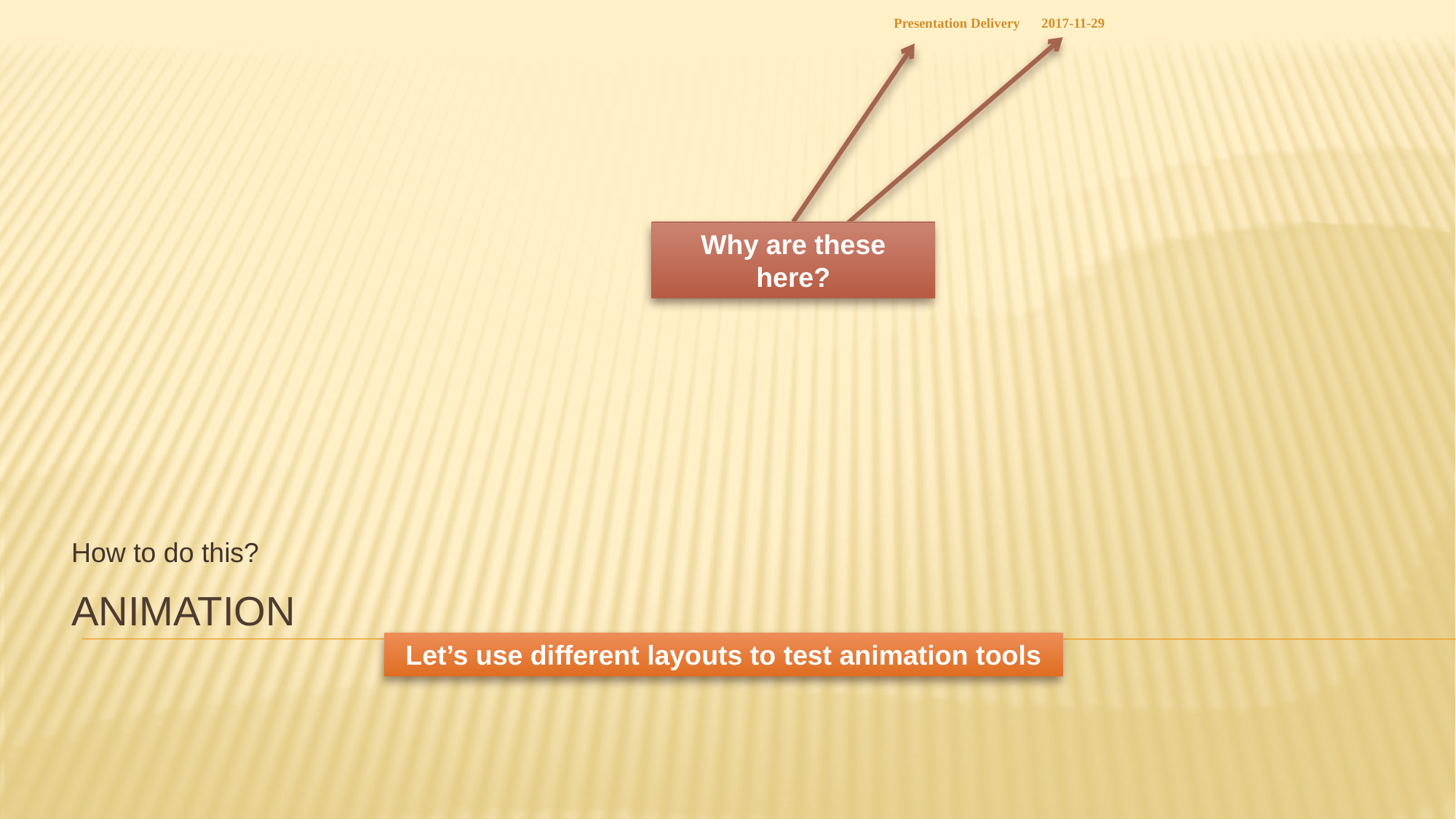

Presentation Delivery
2017-11-29
Why are these here?
How to do this?
# Animation
Let’s use different layouts to test animation tools